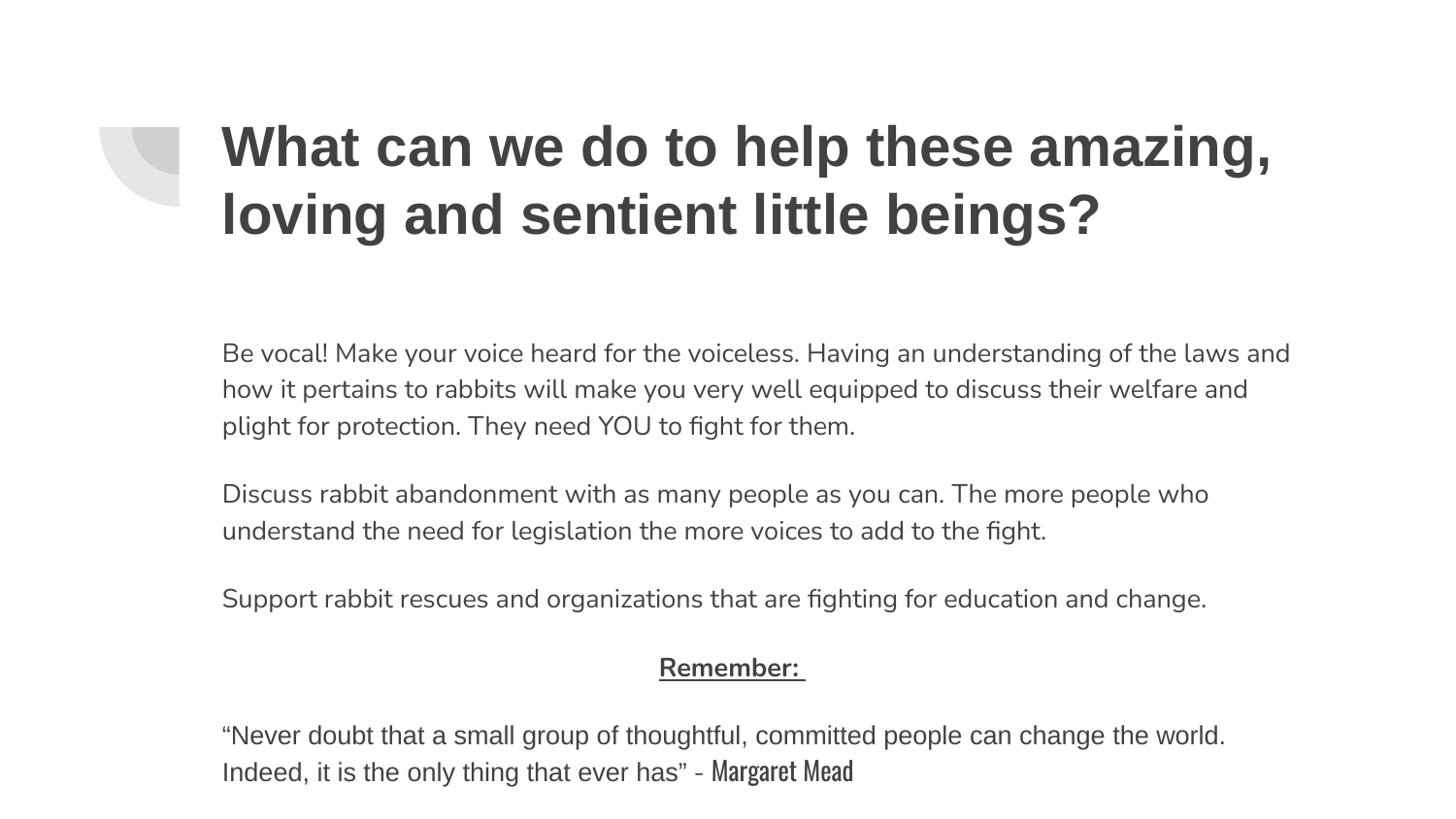

# What can we do to help these amazing, loving and sentient little beings?
Be vocal! Make your voice heard for the voiceless. Having an understanding of the laws and how it pertains to rabbits will make you very well equipped to discuss their welfare and plight for protection. They need YOU to fight for them.
Discuss rabbit abandonment with as many people as you can. The more people who understand the need for legislation the more voices to add to the fight.
Support rabbit rescues and organizations that are fighting for education and change.
Remember:
“Never doubt that a small group of thoughtful, committed people can change the world. Indeed, it is the only thing that ever has” - Margaret Mead